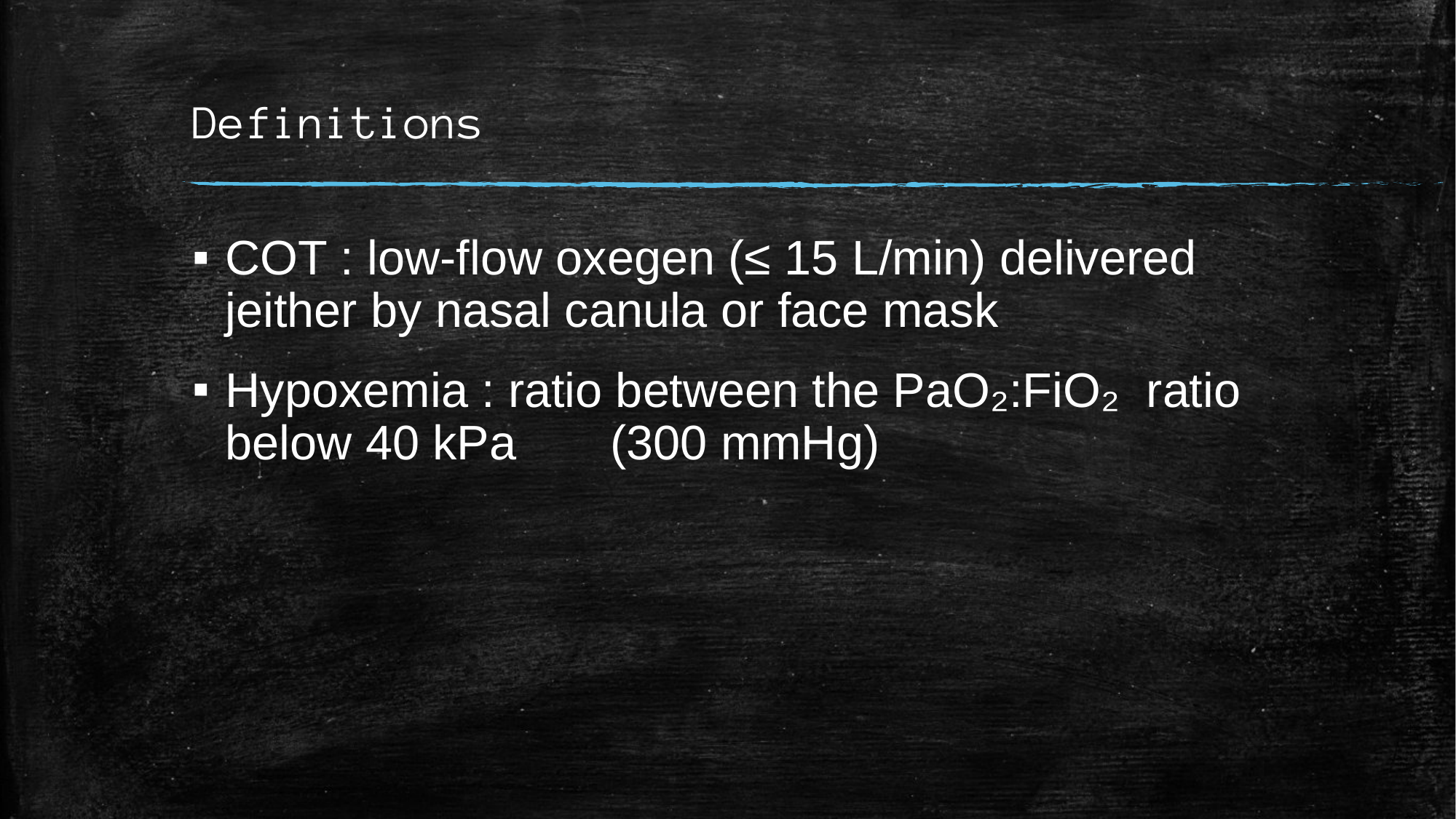

# Definitions
COT : low-flow oxegen (≤ 15 L/min) delivered jeither by nasal canula or face mask
Hypoxemia : ratio between the PaO₂:FiO₂  ratio below 40 kPa       (300 mmHg)